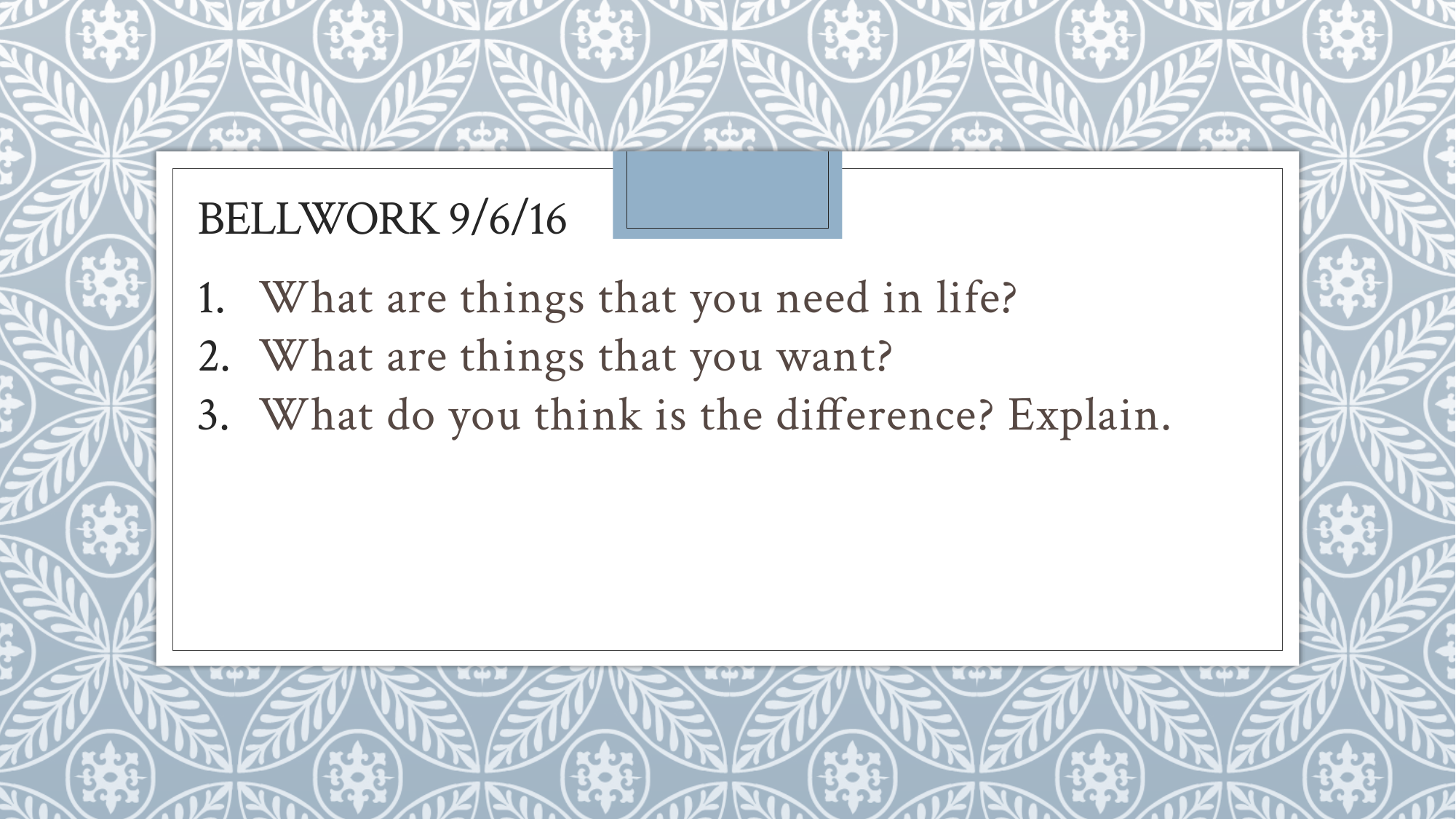

# Bellwork 9/6/16
What are things that you need in life?
What are things that you want?
What do you think is the difference? Explain.